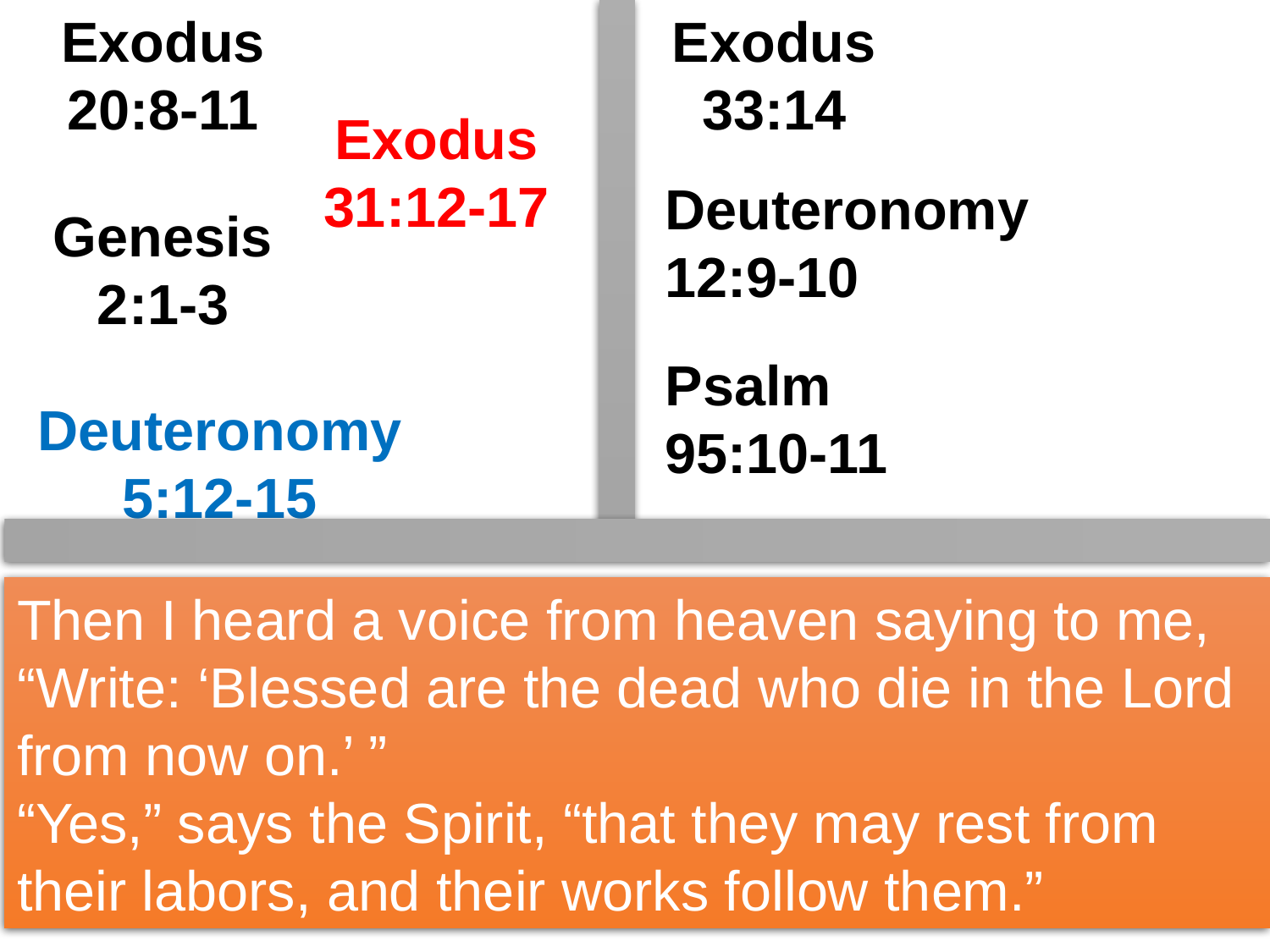

Exodus 20:8-11

Exodus 33:14

Exodus 31:12-17
Deuteronomy 12:9-10
Genesis 2:1-3
Psalm
95:10-11
Deuteronomy 5:12-15
Matthew 11:28-30
Then I heard a voice from heaven saying to me, “Write: ‘Blessed are the dead who die in the Lord from now on.’ ”
“Yes,” says the Spirit, “that they may rest from their labors, and their works follow them.”
Hebrews 3:19-4:11
Revelation 14:13